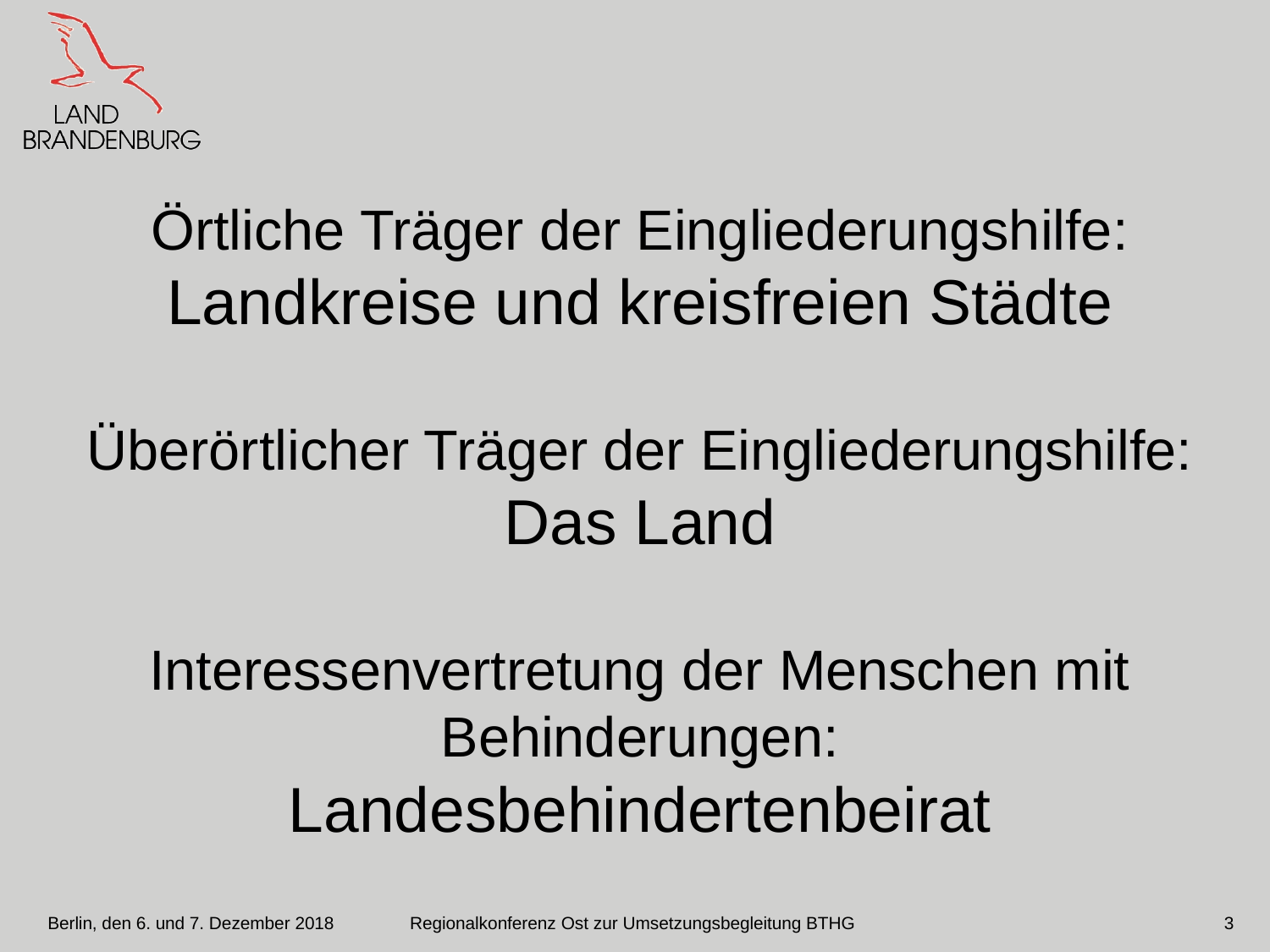

# Örtliche Träger der Eingliederungshilfe: Landkreise und kreisfreien Städte Überörtlicher Träger der Eingliederungshilfe: Das Land Interessenvertretung der Menschen mit Behinderungen: Landesbehindertenbeirat
Regionalkonferenz Ost zur Umsetzungsbegleitung BTHG
3
Berlin, den 6. und 7. Dezember 2018